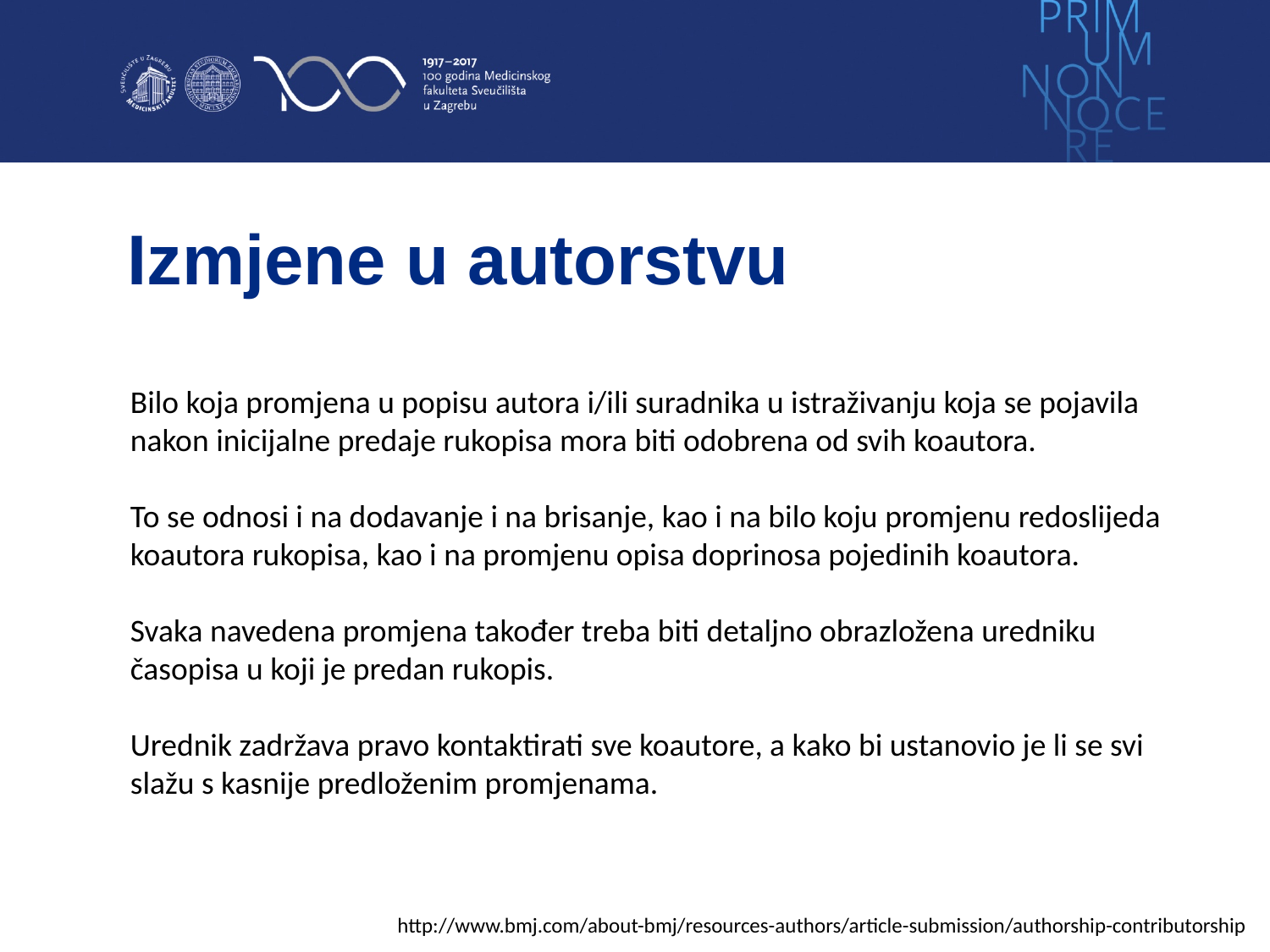

# Izmjene u autorstvu
Bilo koja promjena u popisu autora i/ili suradnika u istraživanju koja se pojavila nakon inicijalne predaje rukopisa mora biti odobrena od svih koautora.

To se odnosi i na dodavanje i na brisanje, kao i na bilo koju promjenu redoslijeda koautora rukopisa, kao i na promjenu opisa doprinosa pojedinih koautora.

Svaka navedena promjena također treba biti detaljno obrazložena uredniku časopisa u koji je predan rukopis.

Urednik zadržava pravo kontaktirati sve koautore, a kako bi ustanovio je li se svi slažu s kasnije predloženim promjenama.
http://www.bmj.com/about-bmj/resources-authors/article-submission/authorship-contributorship